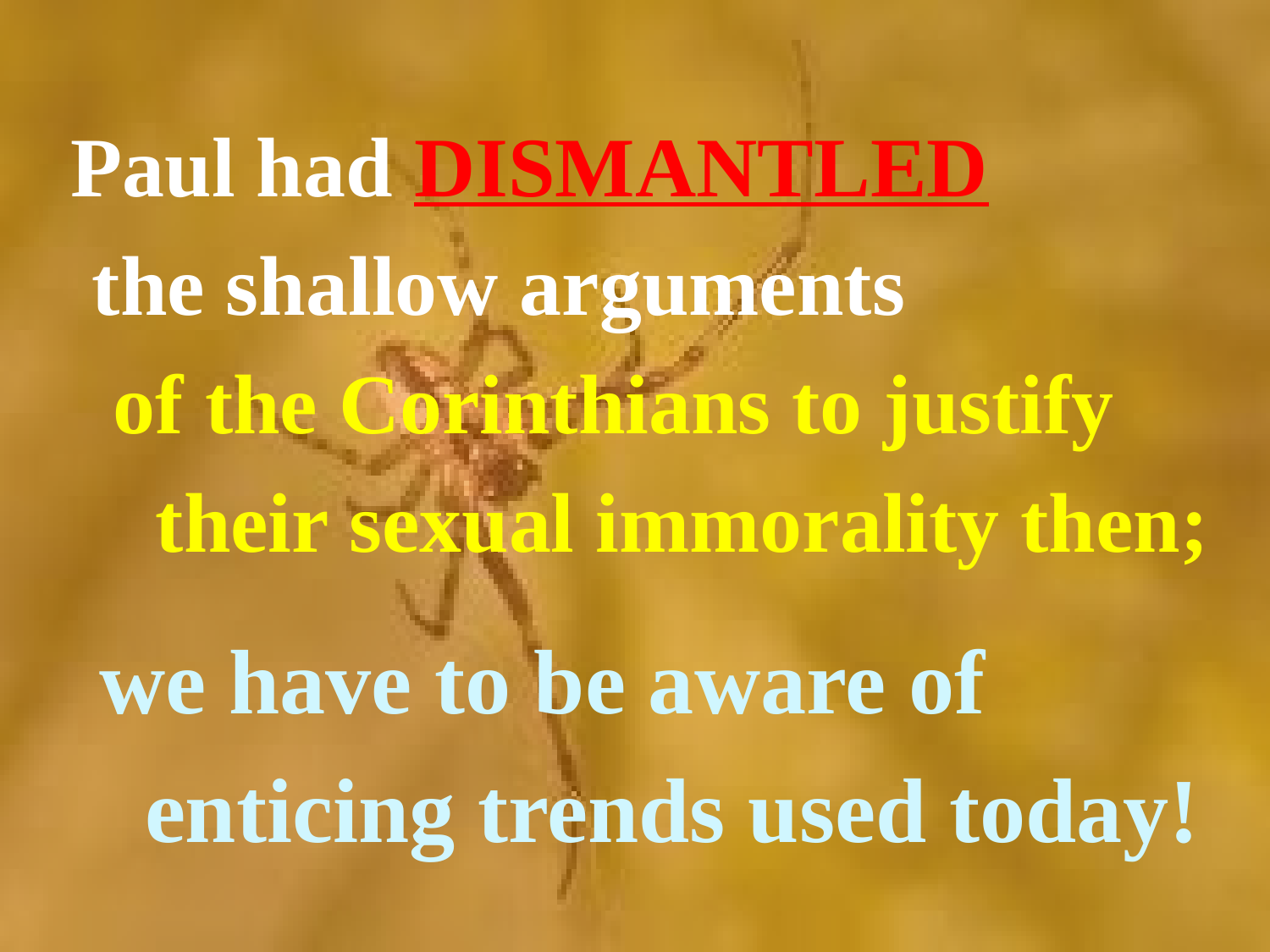

Paul had DISMANTLED
    the shallow arguments
     of the Corinthians to justify
       their sexual immorality then;

    we have to be aware of
      enticing trends used today!